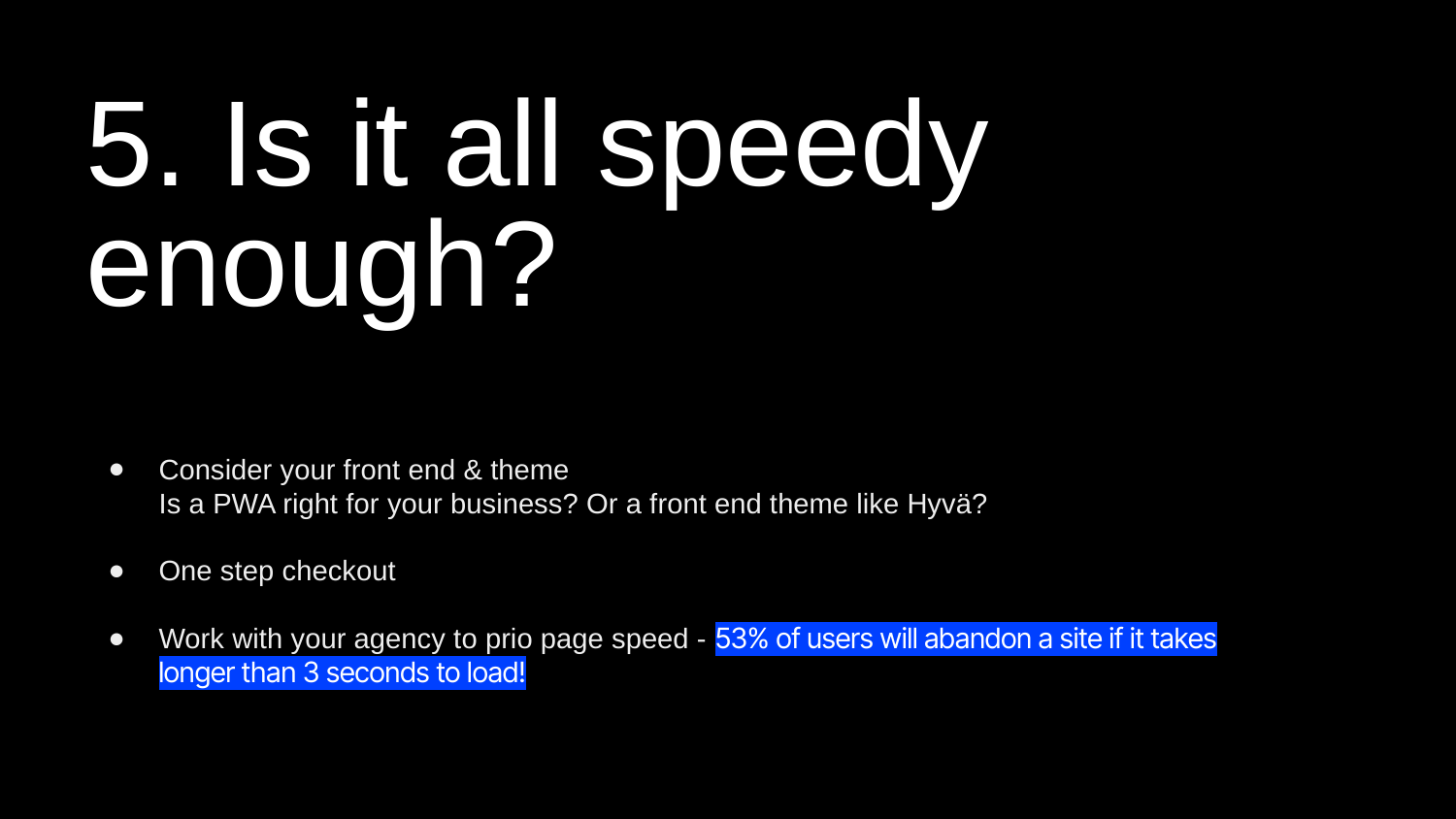

# 5. Is it all speedy enough?

Consider your front end & theme
Is a PWA right for your business? Or a front end theme like Hyvä?
One step checkout

Work with your agency to prio page speed - 53% of users will abandon a site if it takes longer than 3 seconds to load!